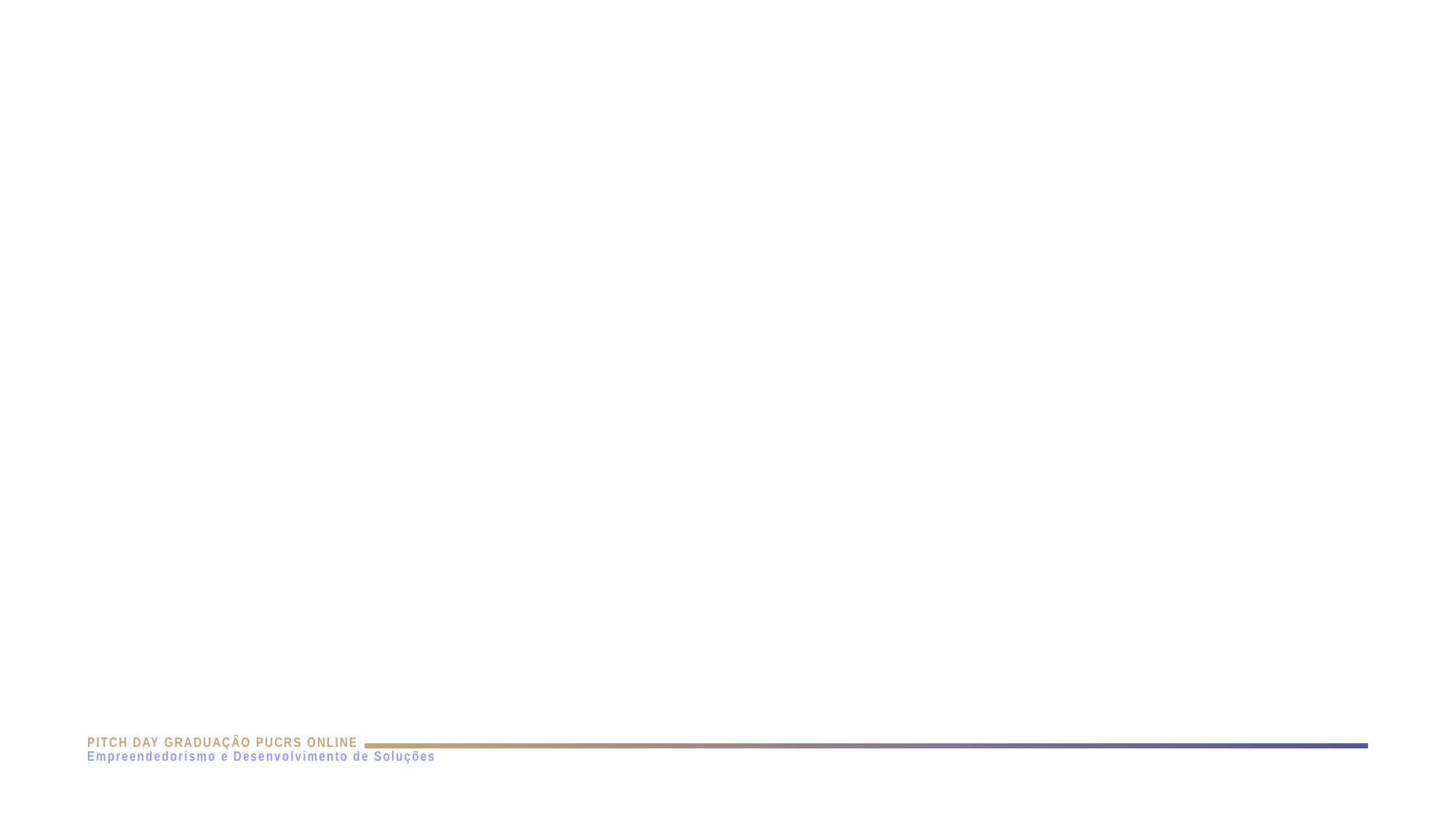

PITCH DAY GRADUAÇÃO PUCRS ONLINE

Empreendedorismo e Desenvolvimento de Soluções